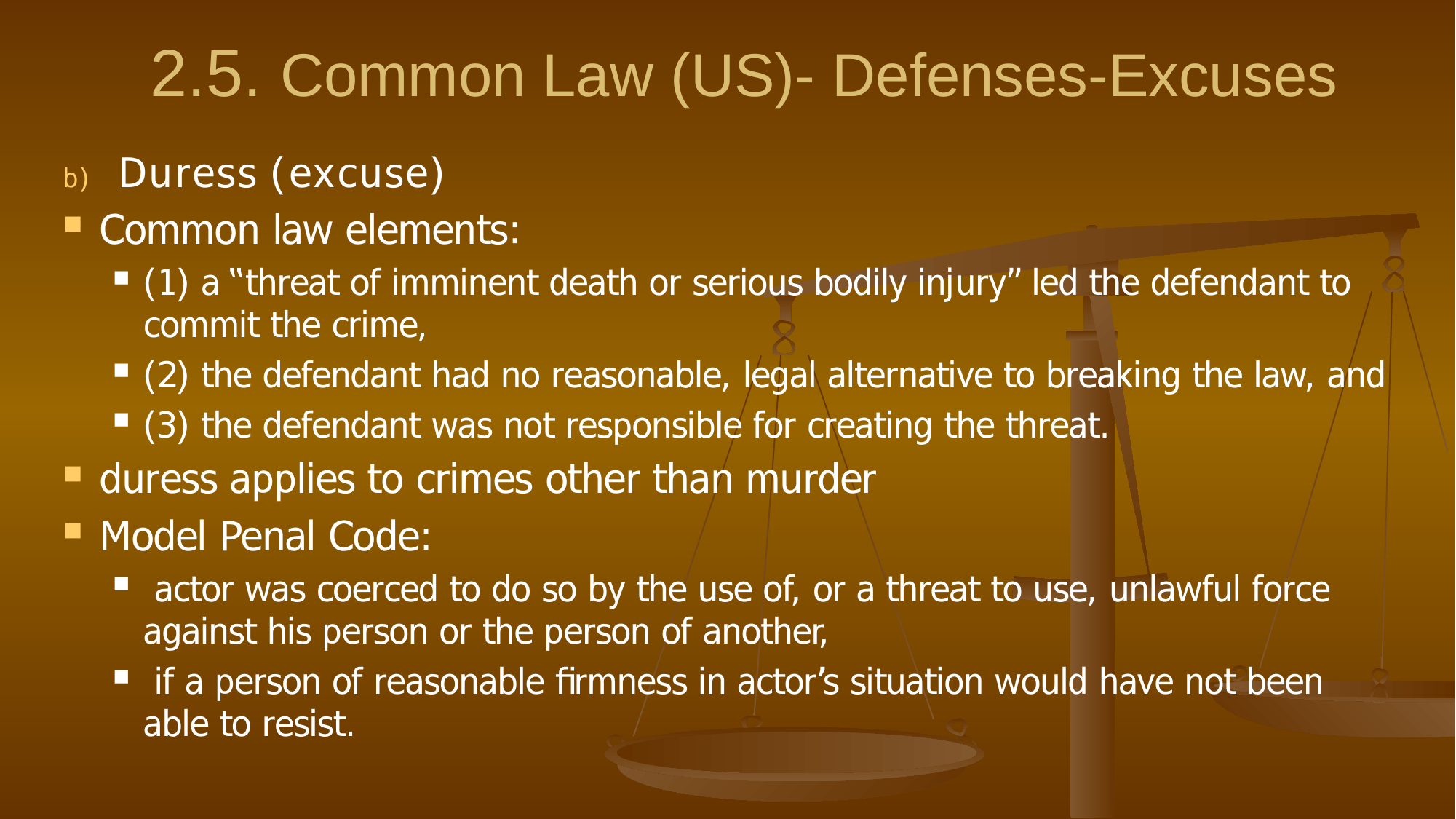

# 2.5. Common Law (US)- Defenses-Excuses
Duress (excuse)
Common law elements:
(1) a “threat of imminent death or serious bodily injury” led the defendant to commit the crime,
(2) the defendant had no reasonable, legal alternative to breaking the law, and
(3) the defendant was not responsible for creating the threat.
duress applies to crimes other than murder
Model Penal Code:
 actor was coerced to do so by the use of, or a threat to use, unlawful force against his person or the person of another,
 if a person of reasonable firmness in actor’s situation would have not been able to resist.